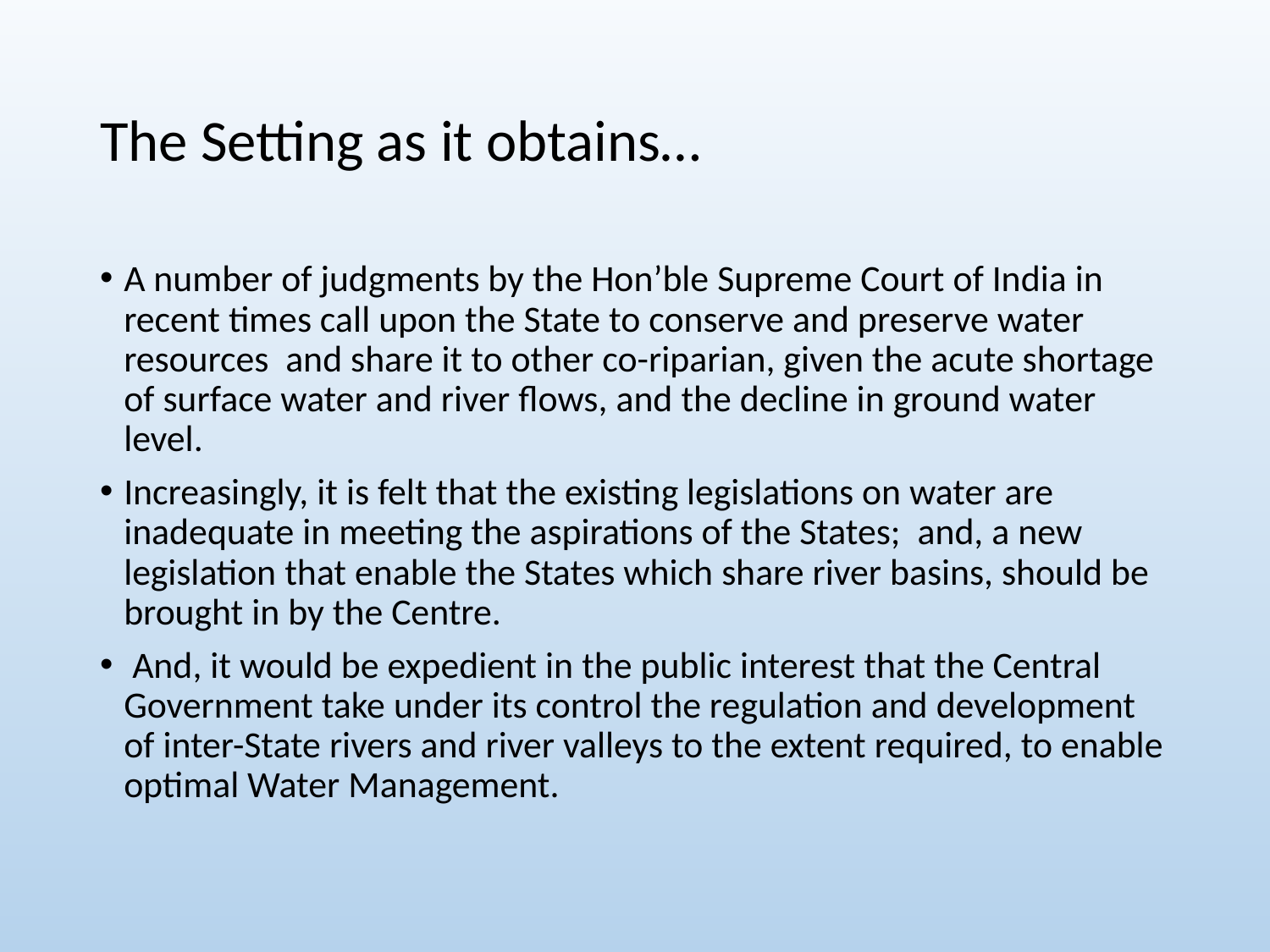

# The Setting as it obtains…
A number of judgments by the Hon’ble Supreme Court of India in recent times call upon the State to conserve and preserve water resources  and share it to other co-riparian, given the acute shortage of surface water and river flows, and the decline in ground water level.
Increasingly, it is felt that the existing legislations on water are inadequate in meeting the aspirations of the States;  and, a new legislation that enable the States which share river basins, should be brought in by the Centre.
 And, it would be expedient in the public interest that the Central Government take under its control the regulation and development of inter-State rivers and river valleys to the extent required, to enable optimal Water Management.